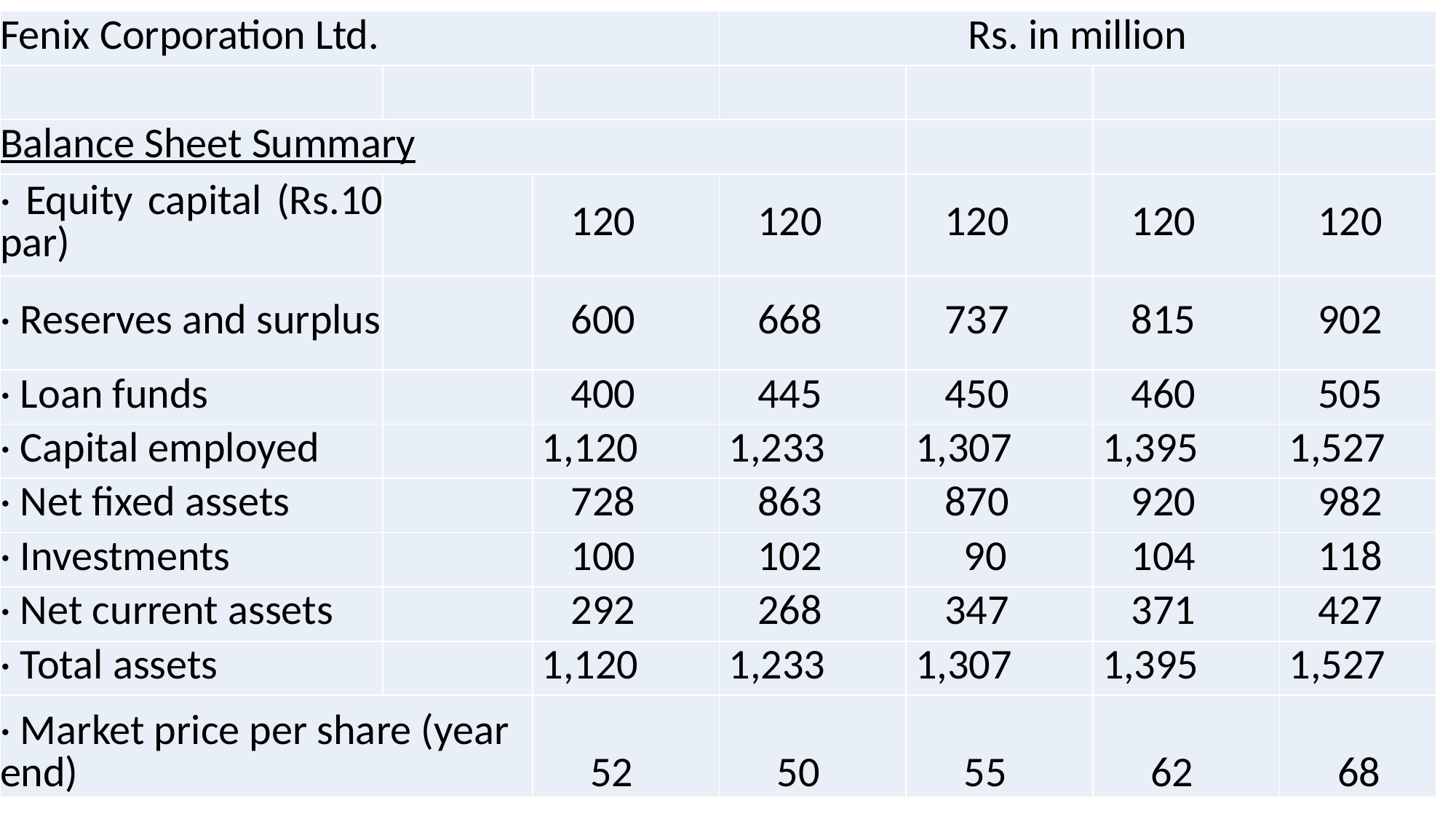

Chapter 15
COMPANY ANALYSIS
Establishing the Value Benchmark

| Fenix Corporation Ltd. |  |  | Rs. in million |  |  |  |
| --- | --- | --- | --- | --- | --- | --- |
|  |  |  |  |  |  |  |
| Balance Sheet Summary |  |  |  |  |  |  |
| · Equity capital (Rs.10 par) |  | 120 | 120 | 120 | 120 | 120 |
| · Reserves and surplus |  | 600 | 668 | 737 | 815 | 902 |
| · Loan funds |  | 400 | 445 | 450 | 460 | 505 |
| · Capital employed |  | 1,120 | 1,233 | 1,307 | 1,395 | 1,527 |
| · Net fixed assets |  | 728 | 863 | 870 | 920 | 982 |
| · Investments |  | 100 | 102 | 90 | 104 | 118 |
| · Net current assets |  | 292 | 268 | 347 | 371 | 427 |
| · Total assets |  | 1,120 | 1,233 | 1,307 | 1,395 | 1,527 |
| · Market price per share (year end) |  | 52 | 50 | 55 | 62 | 68 |